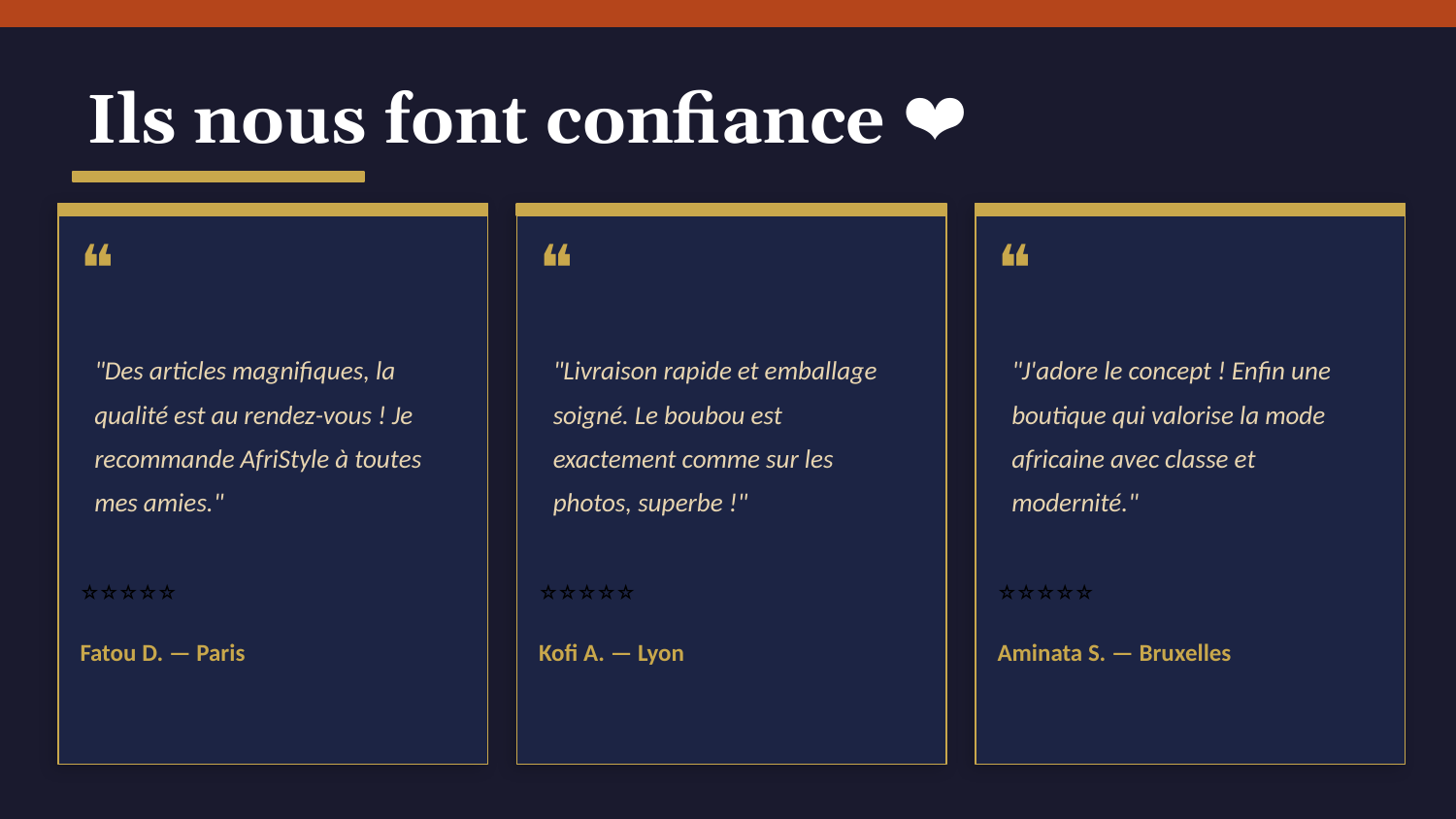

Ils nous font confiance ❤️

❝
❝
❝
"Des articles magnifiques, la qualité est au rendez-vous ! Je recommande AfriStyle à toutes mes amies."
"Livraison rapide et emballage soigné. Le boubou est exactement comme sur les photos, superbe !"
"J'adore le concept ! Enfin une boutique qui valorise la mode africaine avec classe et modernité."
⭐⭐⭐⭐⭐
⭐⭐⭐⭐⭐
⭐⭐⭐⭐⭐
Fatou D. — Paris
Kofi A. — Lyon
Aminata S. — Bruxelles